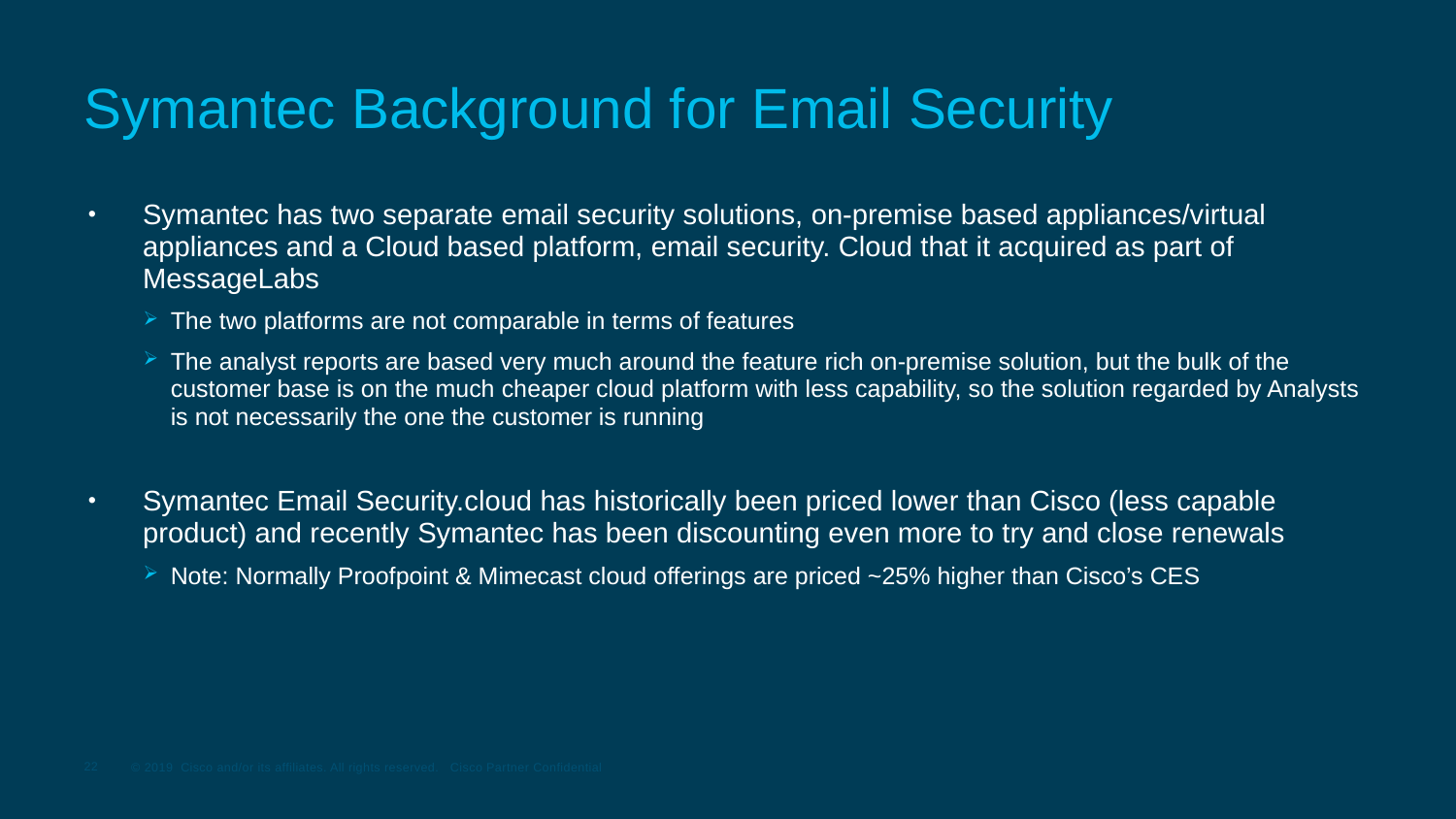

# Symantec Background for Email Security
Symantec has two separate email security solutions, on-premise based appliances/virtual appliances and a Cloud based platform, email security. Cloud that it acquired as part of MessageLabs
The two platforms are not comparable in terms of features
The analyst reports are based very much around the feature rich on-premise solution, but the bulk of the customer base is on the much cheaper cloud platform with less capability, so the solution regarded by Analysts is not necessarily the one the customer is running

Symantec Email Security.cloud has historically been priced lower than Cisco (less capable product) and recently Symantec has been discounting even more to try and close renewals
Note: Normally Proofpoint & Mimecast cloud offerings are priced ~25% higher than Cisco’s CES